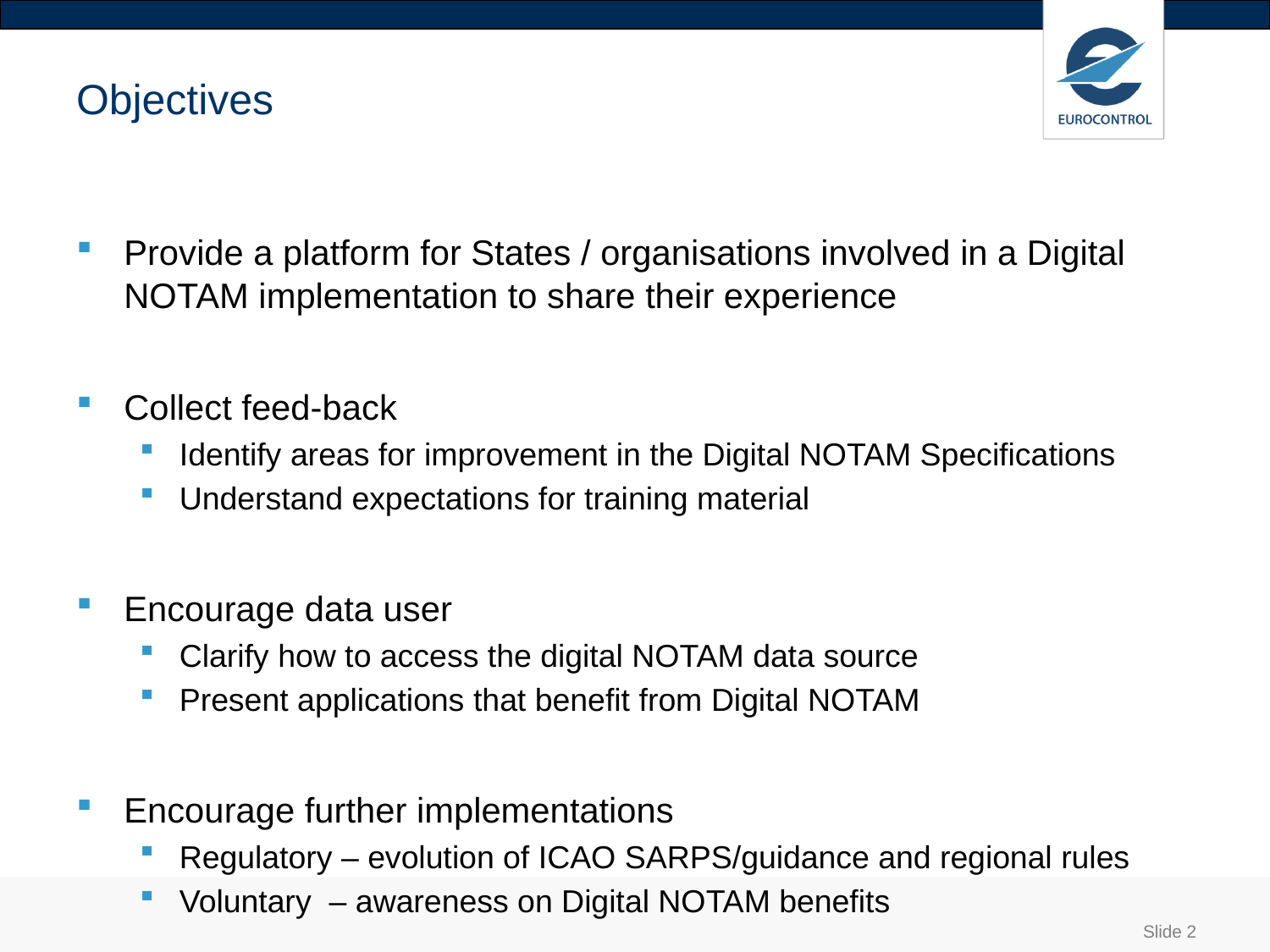

# Objectives
Provide a platform for States / organisations involved in a Digital NOTAM implementation to share their experience

Collect feed-back
Identify areas for improvement in the Digital NOTAM Specifications
Understand expectations for training material

Encourage data user
Clarify how to access the digital NOTAM data source
Present applications that benefit from Digital NOTAM

Encourage further implementations
Regulatory – evolution of ICAO SARPS/guidance and regional rules
Voluntary  – awareness on Digital NOTAM benefits
Slide 2